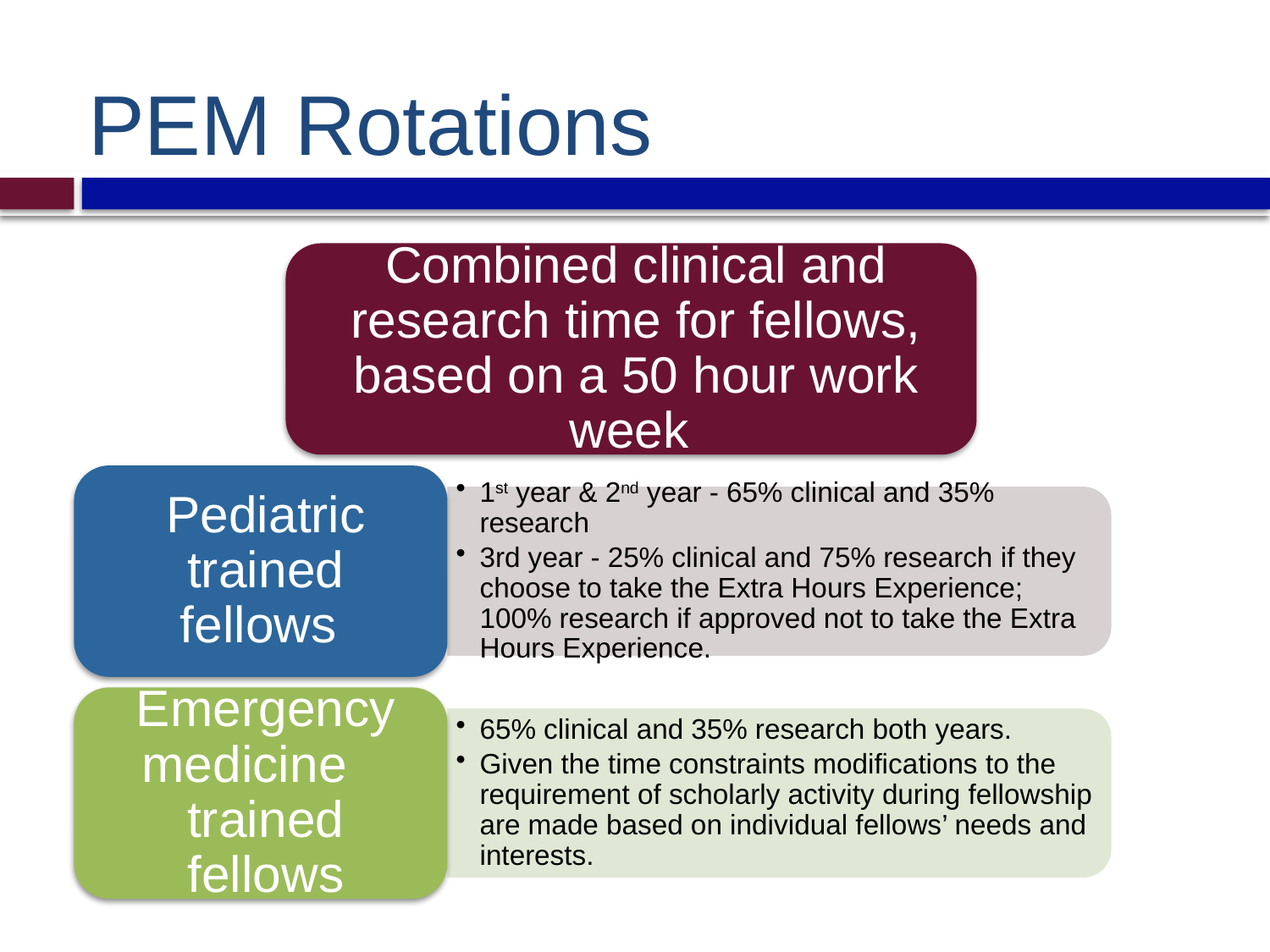

# PEM Rotations
Combined clinical and research time for fellows, based on a 50 hour work week
1st year & 2nd year - 65% clinical and 35% research
3rd year - 25% clinical and 75% research if they choose to take the Extra Hours Experience; 100% research if approved not to take the Extra Hours Experience.
Pediatric trained fellows
65% clinical and 35% research both years.
Given the time constraints modifications to the requirement of scholarly activity during fellowship are made based on individual fellows’ needs and interests.
Emergency medicine    trained fellows